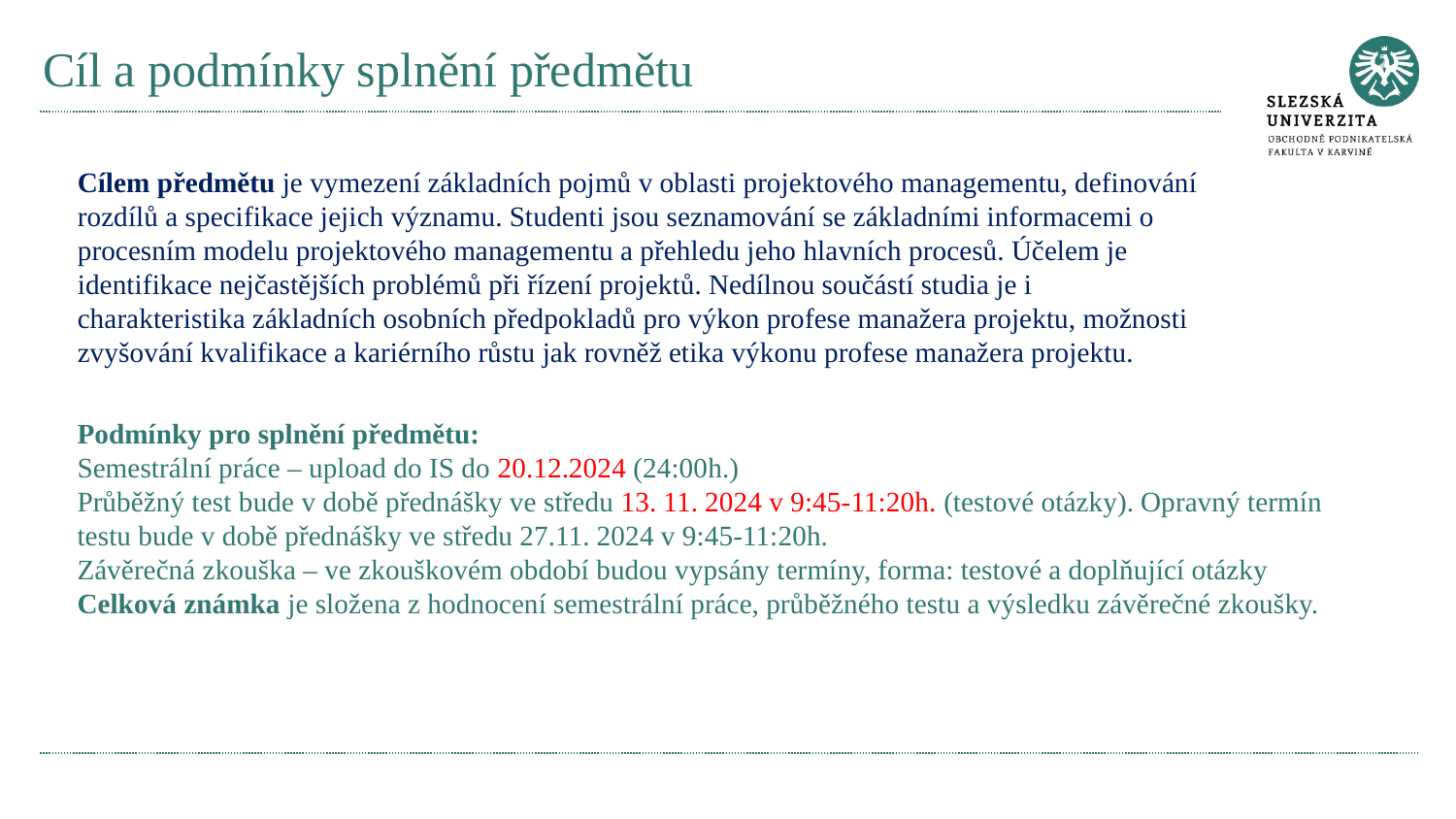

# Cíl a podmínky splnění předmětu
Cílem předmětu je vymezení základních pojmů v oblasti projektového managementu, definování rozdílů a specifikace jejich významu. Studenti jsou seznamování se základními informacemi o procesním modelu projektového managementu a přehledu jeho hlavních procesů. Účelem je identifikace nejčastějších problémů při řízení projektů. Nedílnou součástí studia je i charakteristika základních osobních předpokladů pro výkon profese manažera projektu, možnosti zvyšování kvalifikace a kariérního růstu jak rovněž etika výkonu profese manažera projektu.

Podmínky pro splnění předmětu:
Semestrální práce – upload do IS do 20.12.2024 (24:00h.)
Průběžný test bude v době přednášky ve středu 13. 11. 2024 v 9:45-11:20h. (testové otázky). Opravný termín testu bude v době přednášky ve středu 27.11. 2024 v 9:45-11:20h.
Závěrečná zkouška – ve zkouškovém období budou vypsány termíny, forma: testové a doplňující otázky
Celková známka je složena z hodnocení semestrální práce, průběžného testu a výsledku závěrečné zkoušky.